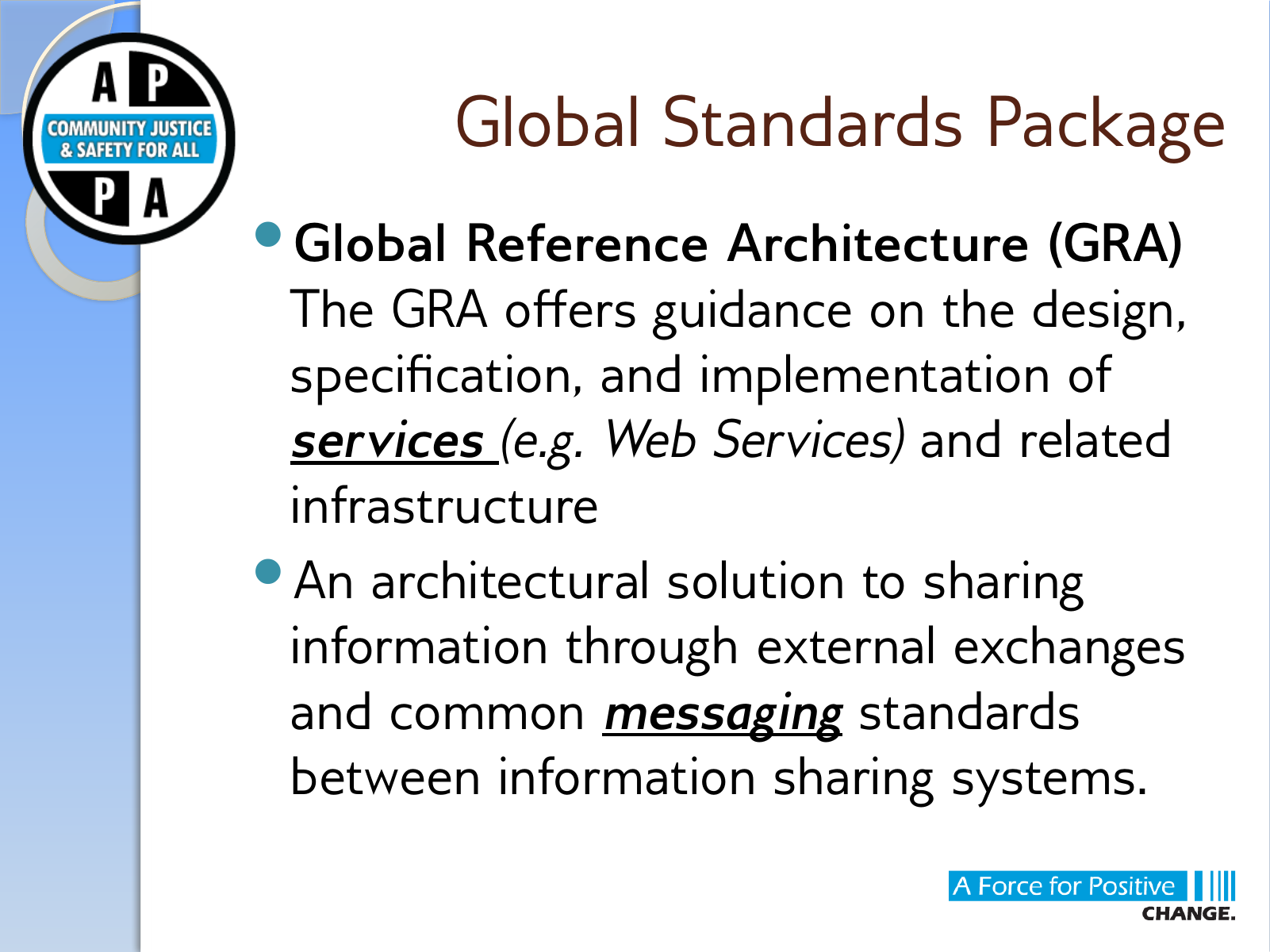

# Global Standards Package
Global Reference Architecture (GRA)
The GRA offers guidance on the design, specification, and implementation of services (e.g. Web Services) and related infrastructure
An architectural solution to sharing information through external exchanges and common messaging standards between information sharing systems.